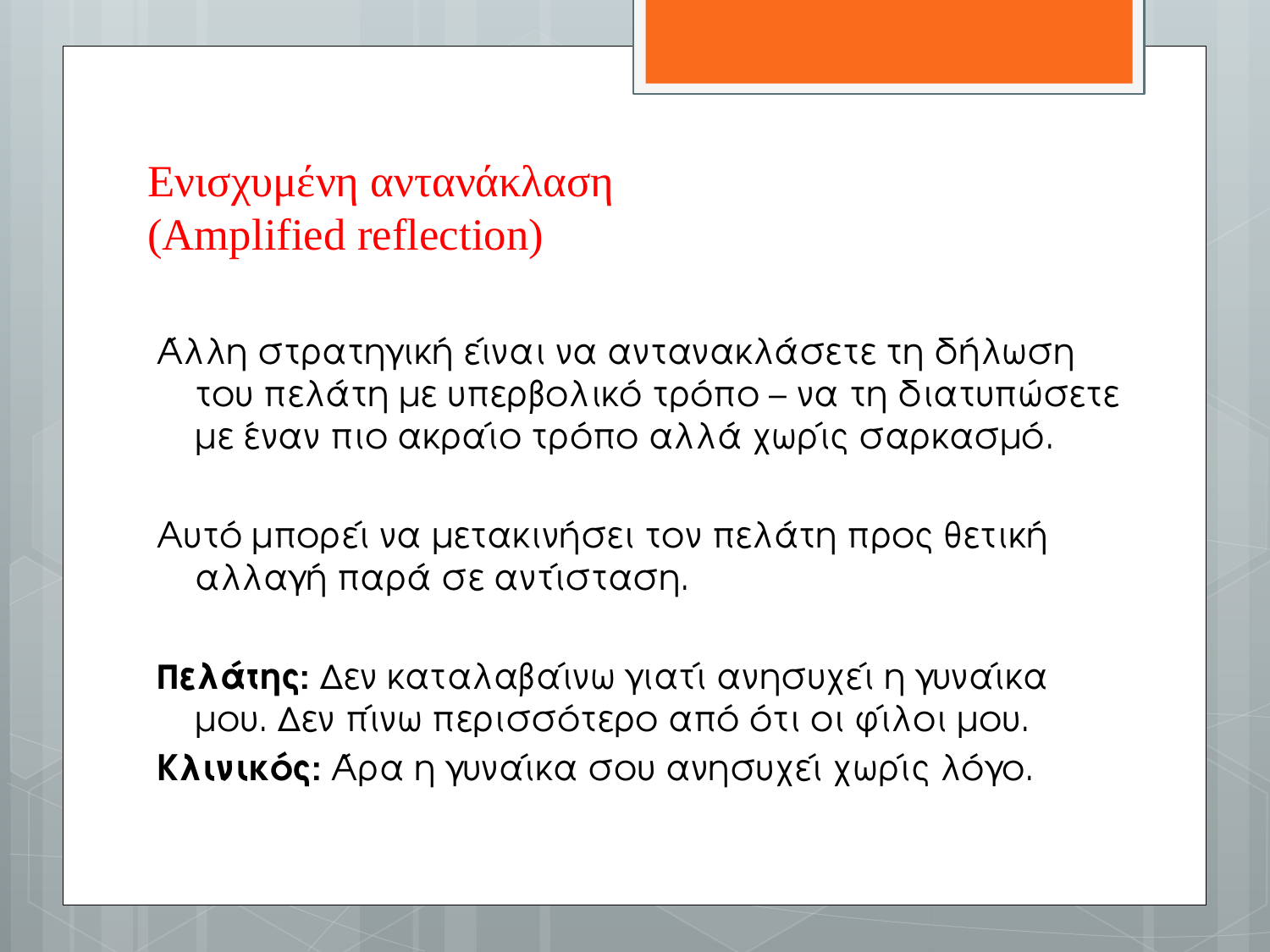

# Ενισχυμένη αντανάκλαση (Amplified reflection)
Άλλη στρατηγική είναι να αντανακλάσετε τη δήλωση του πελάτη με υπερβολικό τρόπο – να τη διατυπώσετε με έναν πιο ακραίο τρόπο αλλά χωρίς σαρκασμό.

Αυτό μπορεί να μετακινήσει τον πελάτη προς θετική αλλαγή παρά σε αντίσταση.

Πελάτης: Δεν καταλαβαίνω γιατί ανησυχεί η γυναίκα μου. Δεν πίνω περισσότερο από ότι οι φίλοι μου.
Κλινικός: Άρα η γυναίκα σου ανησυχεί χωρίς λόγο.